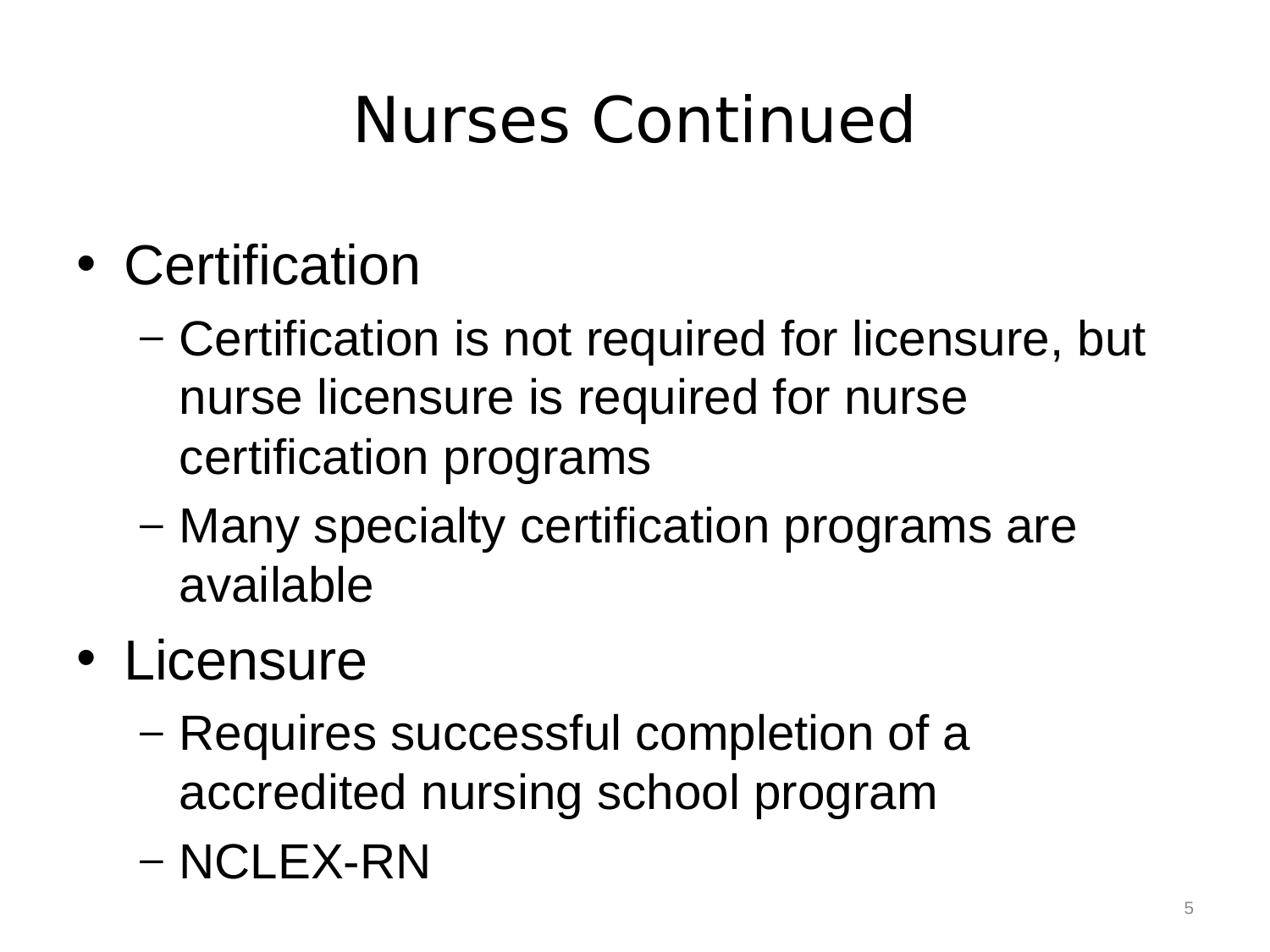

# Nurses Continued
Certification
Certification is not required for licensure, but  nurse licensure is required for nurse certification programs
Many specialty certification programs are  available
Licensure
Requires successful completion of a accredited nursing school program
NCLEX-RN
5